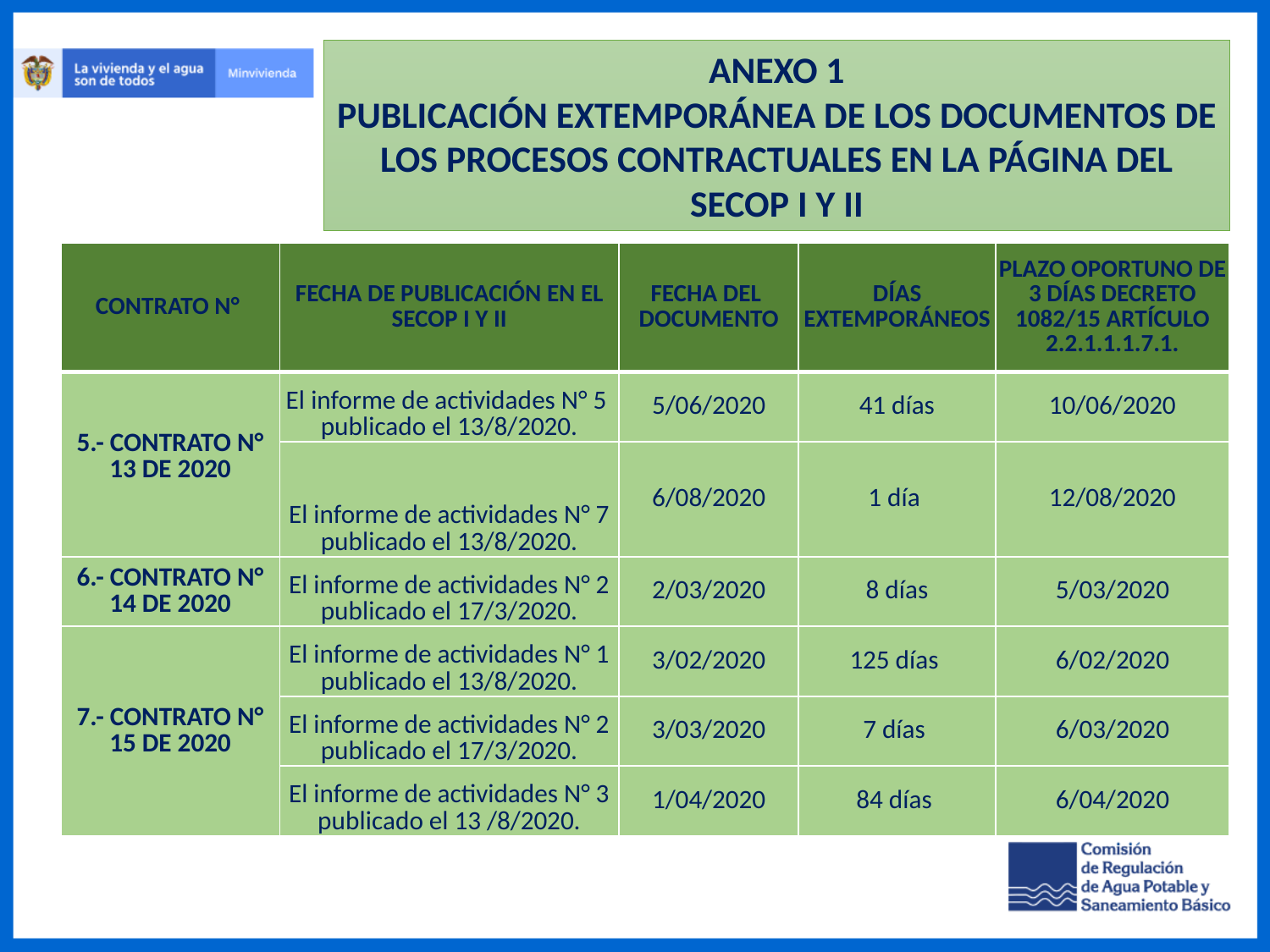

ANEXO 1
PUBLICACIÓN EXTEMPORÁNEA DE LOS DOCUMENTOS DE LOS PROCESOS CONTRACTUALES EN LA PÁGINA DEL SECOP I Y II
| CONTRATO N° | FECHA DE PUBLICACIÓN EN EL SECOP I Y II | FECHA DEL DOCUMENTO | DÍAS EXTEMPORÁNEOS | PLAZO OPORTUNO DE 3 DÍAS DECRETO 1082/15 ARTÍCULO 2.2.1.1.1.7.1. |
| --- | --- | --- | --- | --- |
| 5.- CONTRATO N° 13 DE 2020 | El informe de actividades N° 5 publicado el 13/8/2020. | 5/06/2020 | 41 días | 10/06/2020 |
|  | El informe de actividades N° 7 publicado el 13/8/2020. | 6/08/2020 | 1 día | 12/08/2020 |
| 6.- CONTRATO N° 14 DE 2020 | El informe de actividades N° 2 publicado el 17/3/2020. | 2/03/2020 | 8 días | 5/03/2020 |
| 7.- CONTRATO N° 15 DE 2020 | El informe de actividades N° 1 publicado el 13/8/2020. | 3/02/2020 | 125 días | 6/02/2020 |
|  | El informe de actividades N° 2 publicado el 17/3/2020. | 3/03/2020 | 7 días | 6/03/2020 |
|  | El informe de actividades N° 3 publicado el 13 /8/2020. | 1/04/2020 | 84 días | 6/04/2020 |